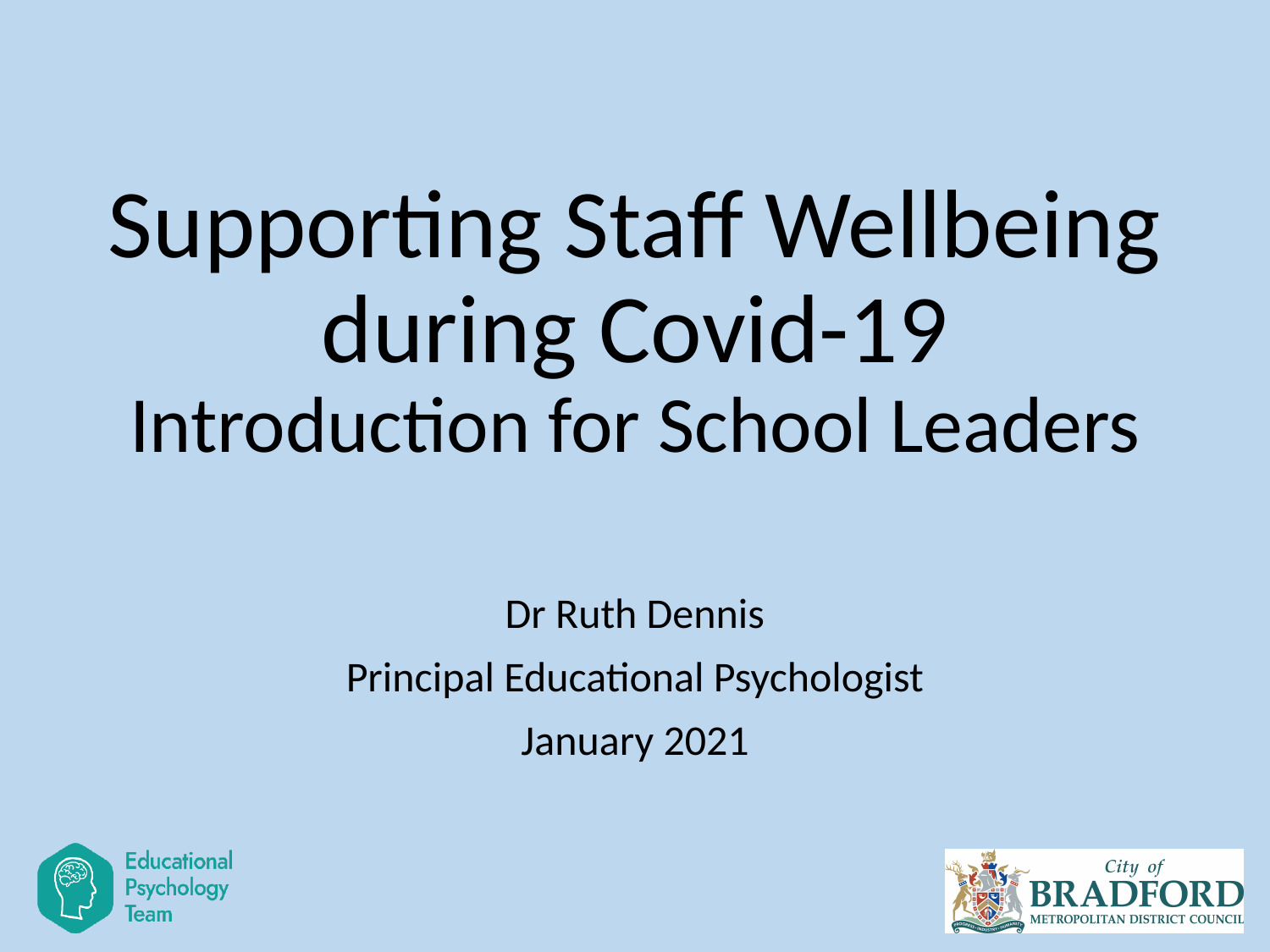

# Supporting Staff Wellbeing during Covid-19 Introduction for School Leaders
Dr Ruth Dennis
Principal Educational Psychologist
January 2021